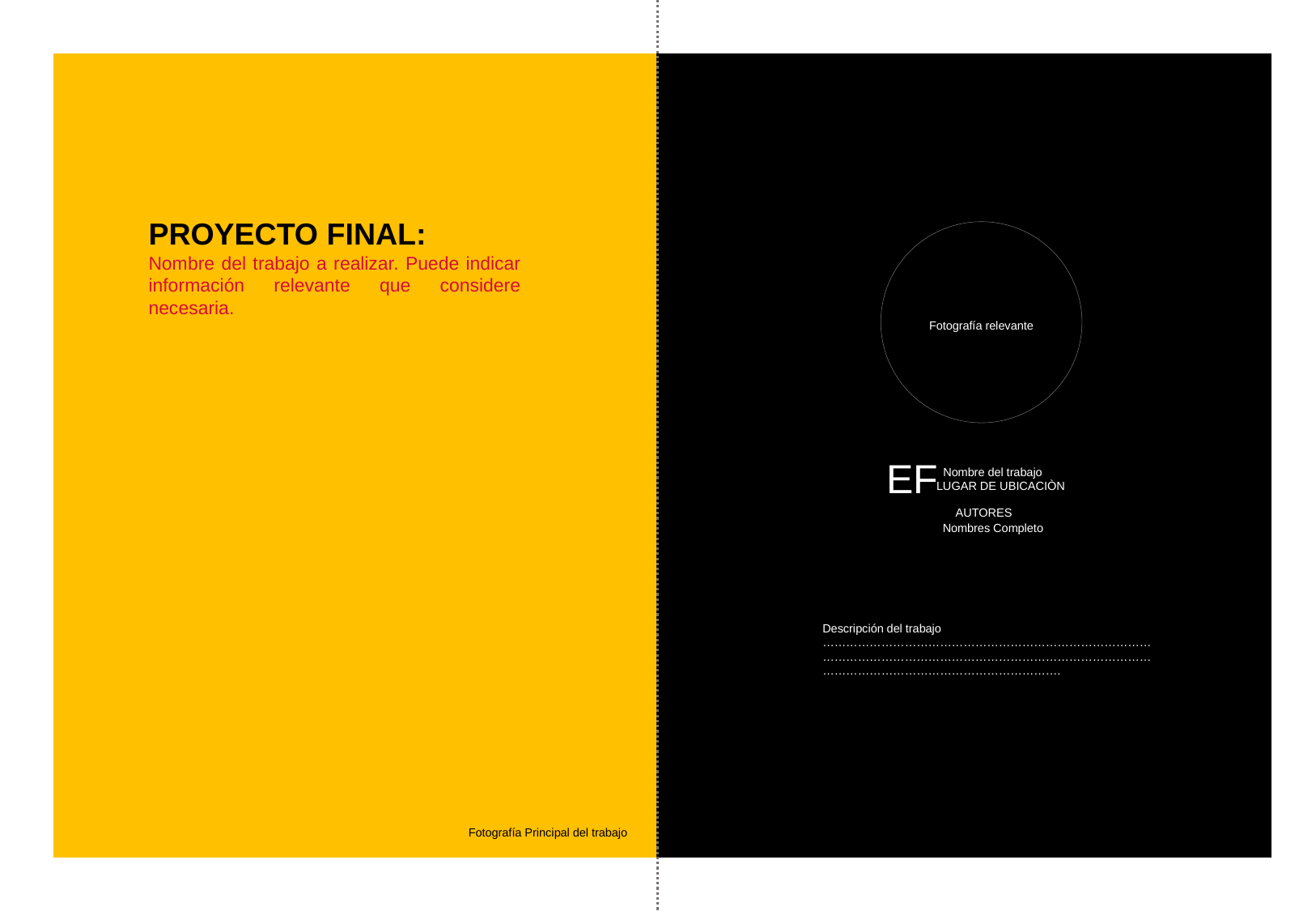

PROYECTO FINAL:
Nombre del trabajo a realizar. Puede indicar información relevante que considere necesaria.

Fotografía relevante
EF
Nombre del trabajo
LUGAR DE UBICACIÒN
AUTORES
Nombres Completo
Descripción del trabajo ………………………………………………………………………………………………………………………………………………………………………………………………………….
Fotografía Principal del trabajo